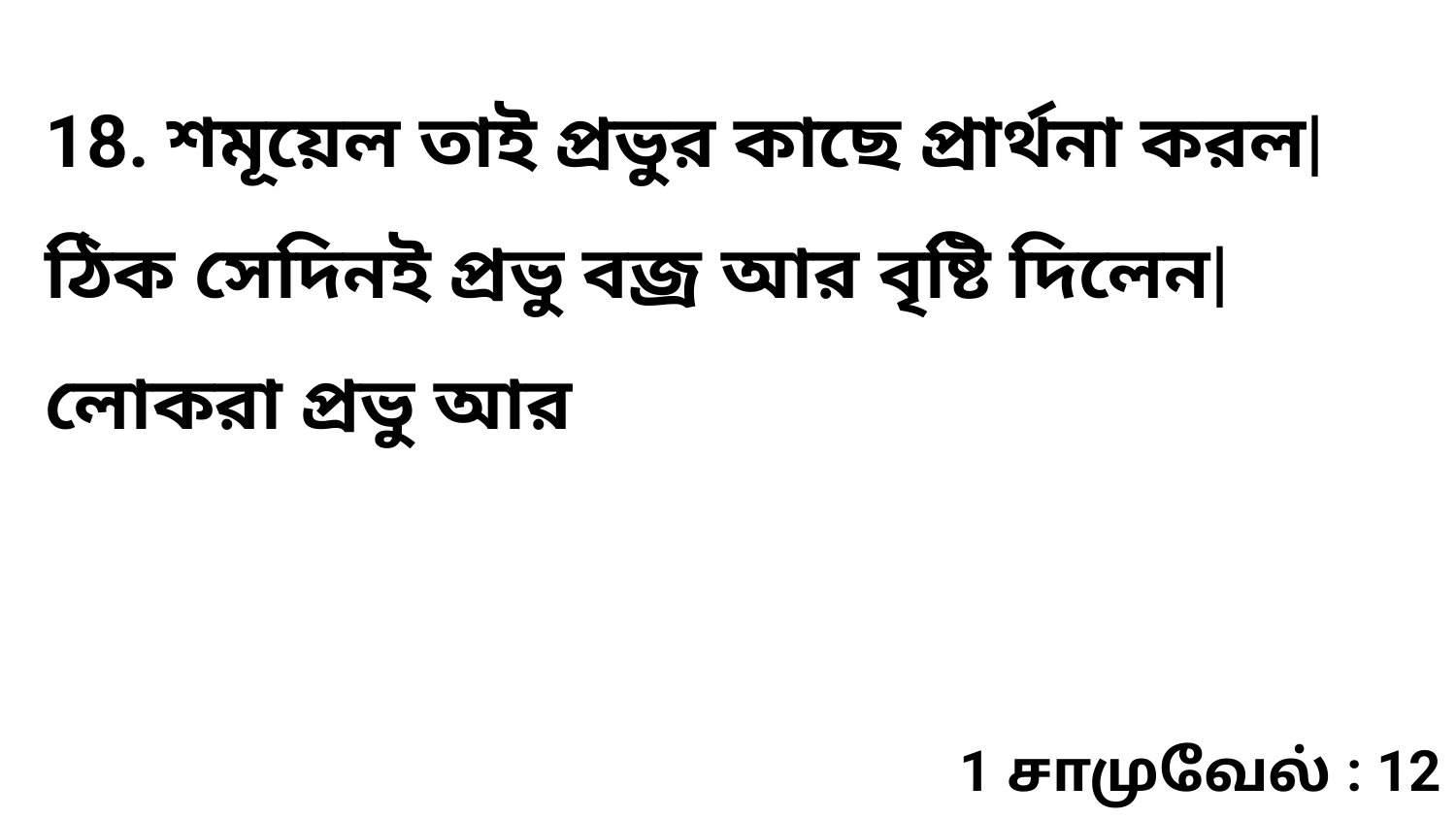

18. শমূয়েল তাই প্রভুর কাছে প্রার্থনা করল| ঠিক সেদিনই প্রভু বজ্র আর বৃষ্টি দিলেন| লোকরা প্রভু আর
1 சாமுவேல் : 12